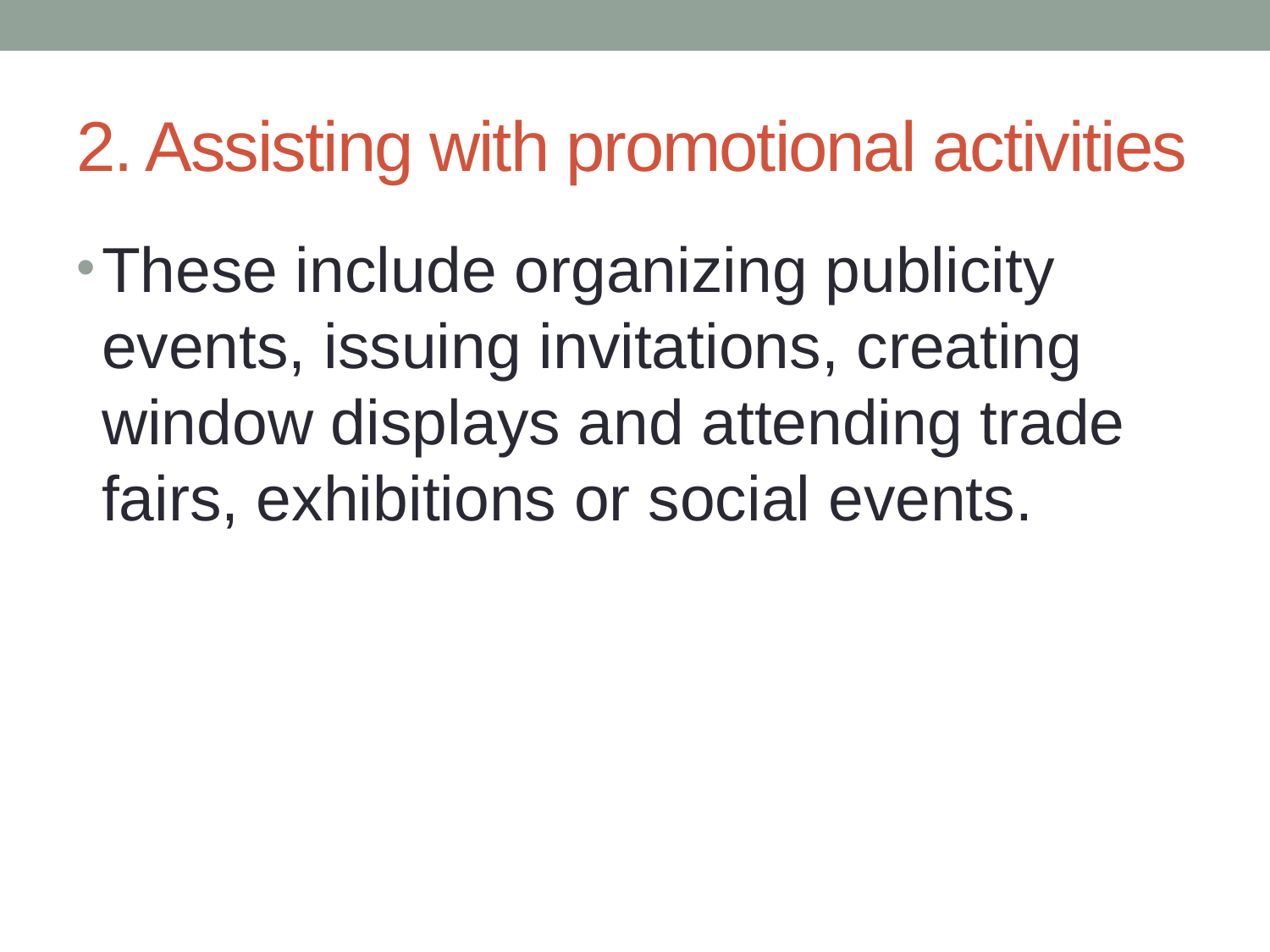

# 2. Assisting with promotional activities
These include organizing publicity events, issuing invitations, creating window displays and attending trade fairs, exhibitions or social events.